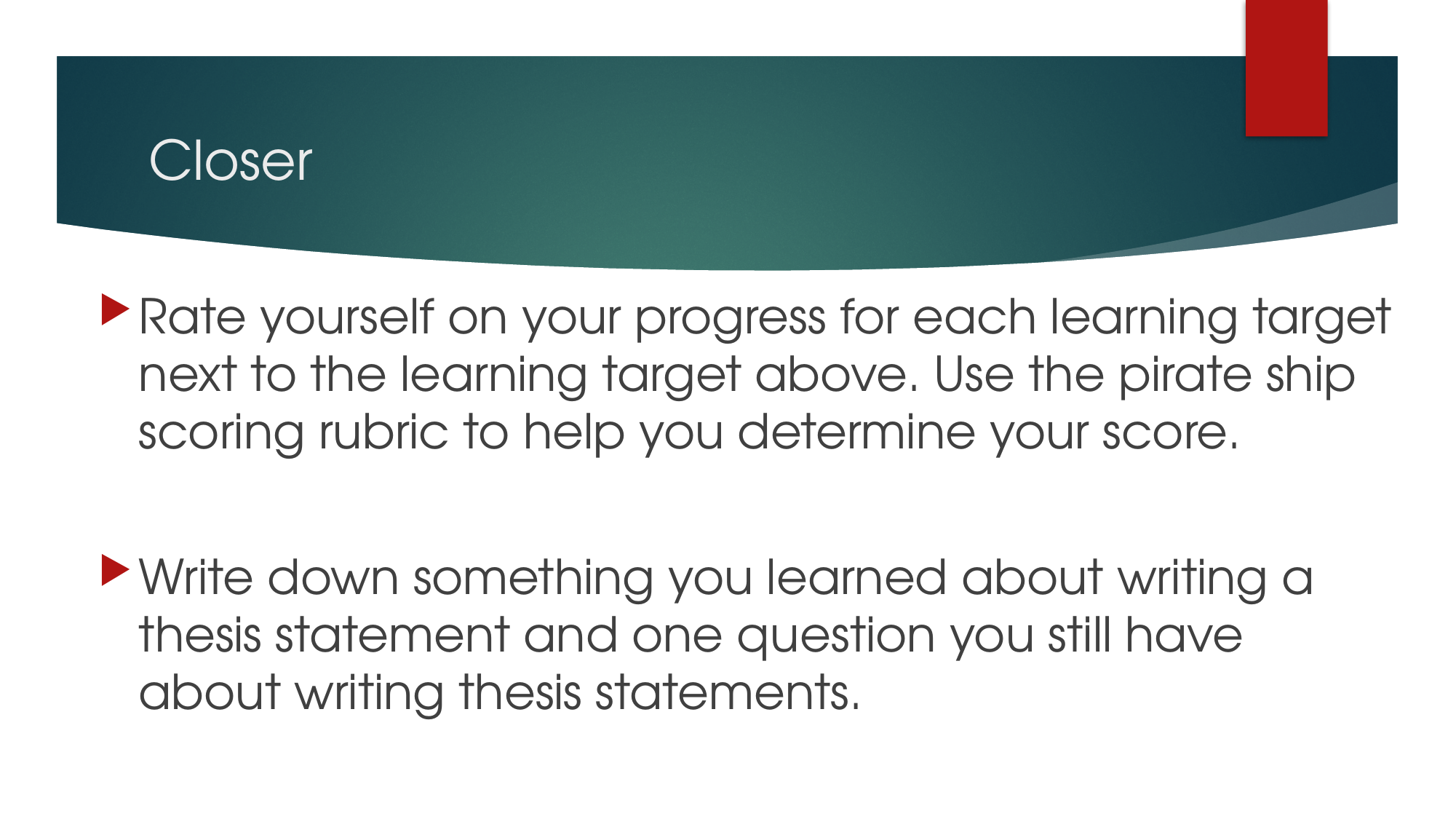

# Closer
Rate yourself on your progress for each learning target next to the learning target above. Use the pirate ship scoring rubric to help you determine your score.

Write down something you learned about writing a thesis statement and one question you still have about writing thesis statements.